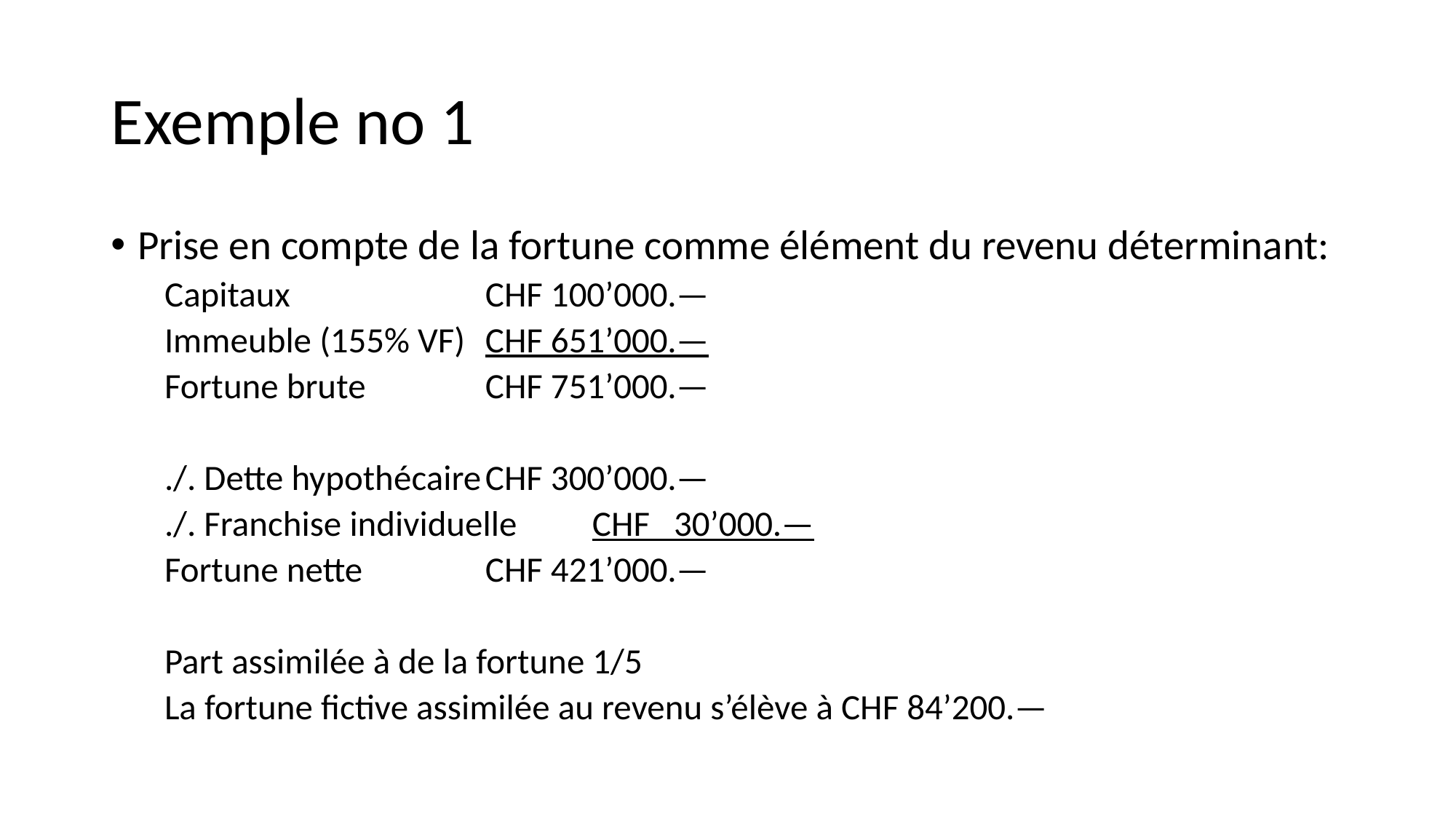

# Exemple no 1
Prise en compte de la fortune comme élément du revenu déterminant:
Capitaux 			CHF 100’000.—
Immeuble (155% VF)	CHF 651’000.—
Fortune brute		CHF 751’000.—

./. Dette hypothécaire	CHF 300’000.—
./. Franchise individuelle	CHF   30’000.—
Fortune nette		CHF 421’000.—

Part assimilée à de la fortune 1/5
La fortune fictive assimilée au revenu s’élève à CHF 84’200.—